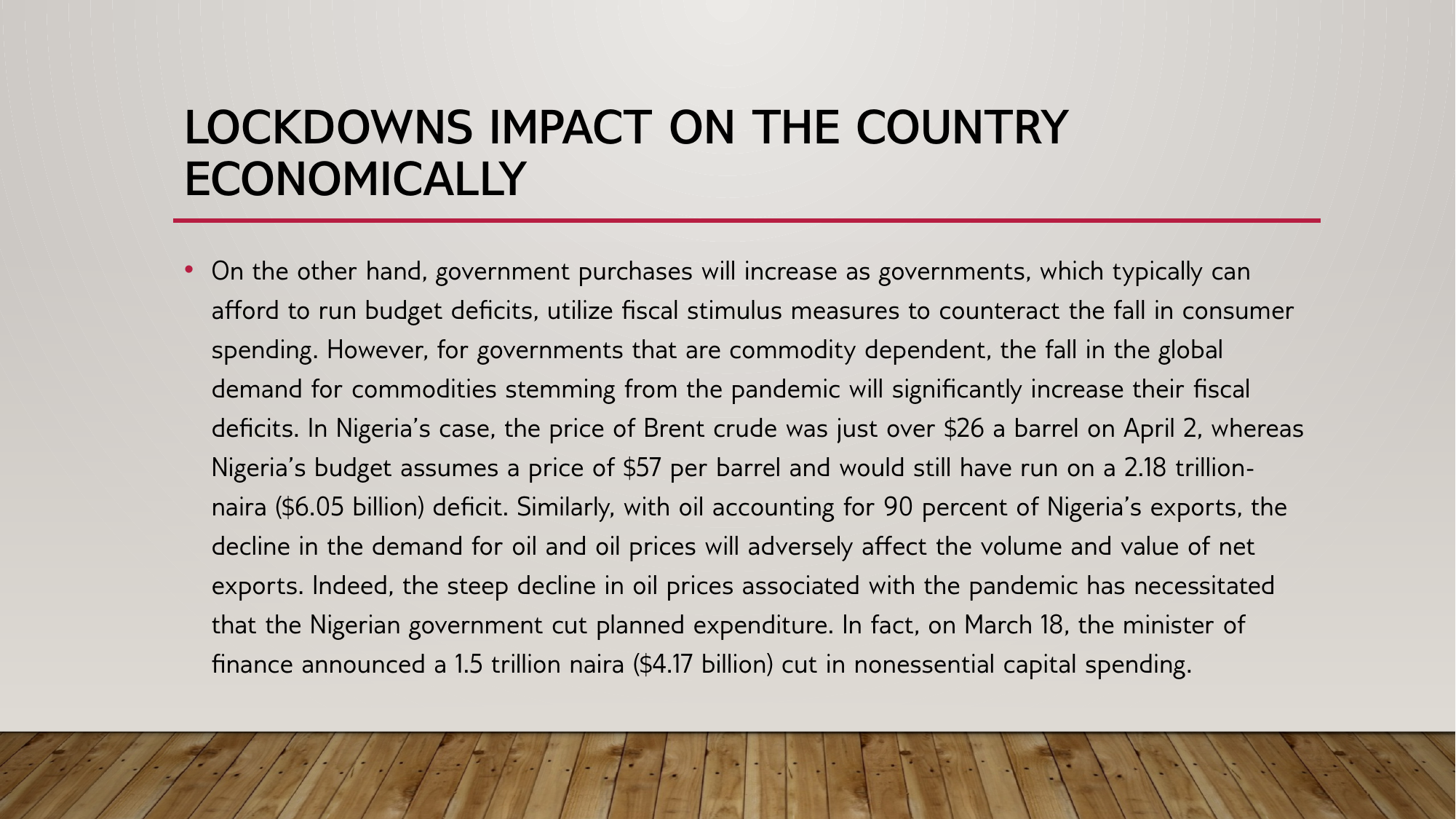

# LOCKDOWNS IMPACT ON THE COUNTRY ECONOMICALLY
On the other hand, government purchases will increase as governments, which typically can afford to run budget deficits, utilize fiscal stimulus measures to counteract the fall in consumer spending. However, for governments that are commodity dependent, the fall in the global demand for commodities stemming from the pandemic will significantly increase their fiscal deficits. In Nigeria’s case, the price of Brent crude was just over $26 a barrel on April 2, whereas Nigeria’s budget assumes a price of $57 per barrel and would still have run on a 2.18 trillion-naira ($6.05 billion) deficit. Similarly, with oil accounting for 90 percent of Nigeria’s exports, the decline in the demand for oil and oil prices will adversely affect the volume and value of net exports. Indeed, the steep decline in oil prices associated with the pandemic has necessitated that the Nigerian government cut planned expenditure. In fact, on March 18, the minister of finance announced a 1.5 trillion naira ($4.17 billion) cut in nonessential capital spending.